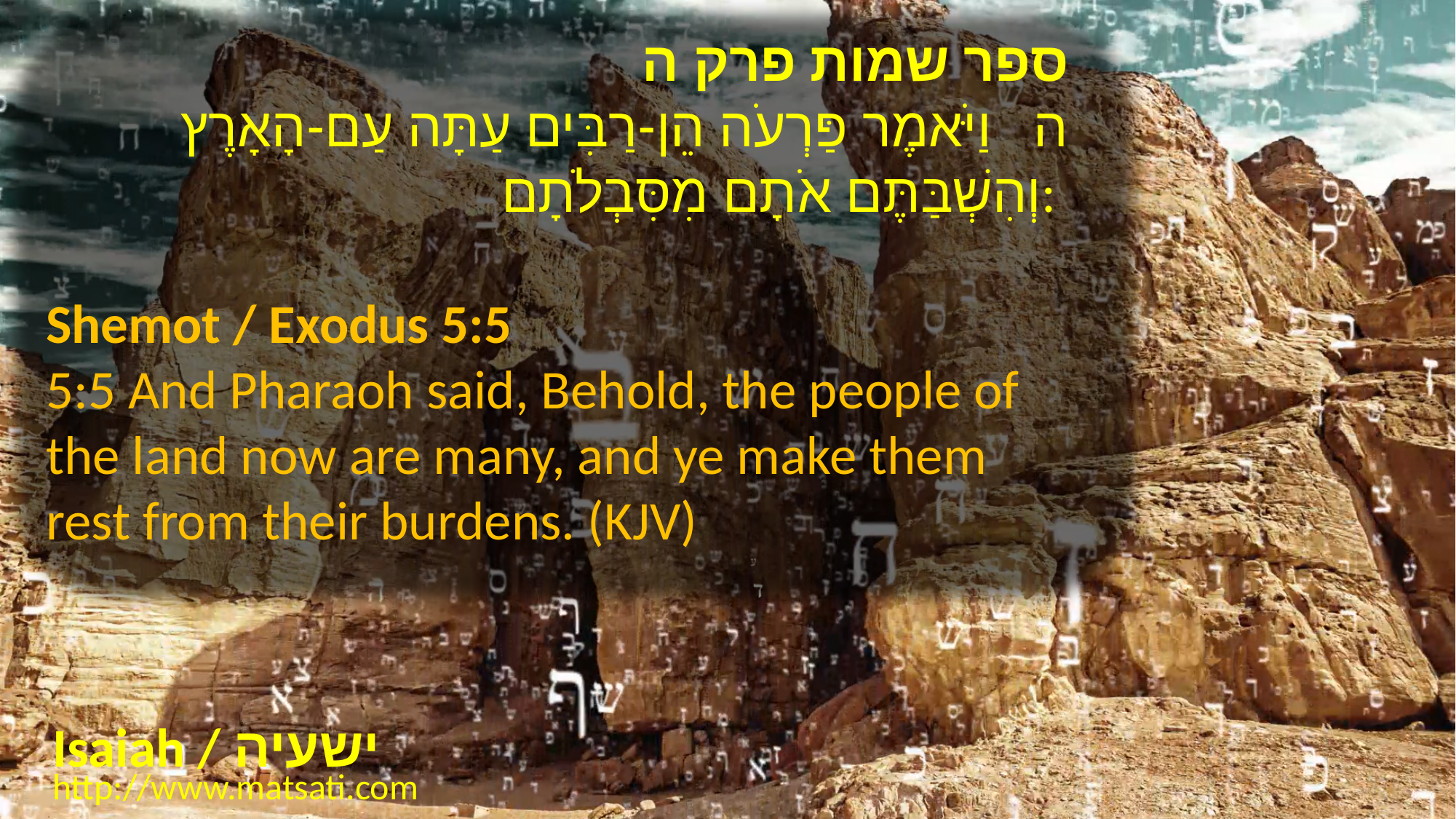

ספר שמות פרק ה
ה   וַיֹּאמֶר פַּרְעֹה הֵן-רַבִּים עַתָּה עַם-הָאָרֶץ וְהִשְׁבַּתֶּם אֹתָם מִסִּבְלֹתָם:

Shemot / Exodus 5:5
5:5 And Pharaoh said, Behold, the people of the land now are many, and ye make them rest from their burdens. (KJV)
Isaiah / ישעיה
http://www.matsati.com